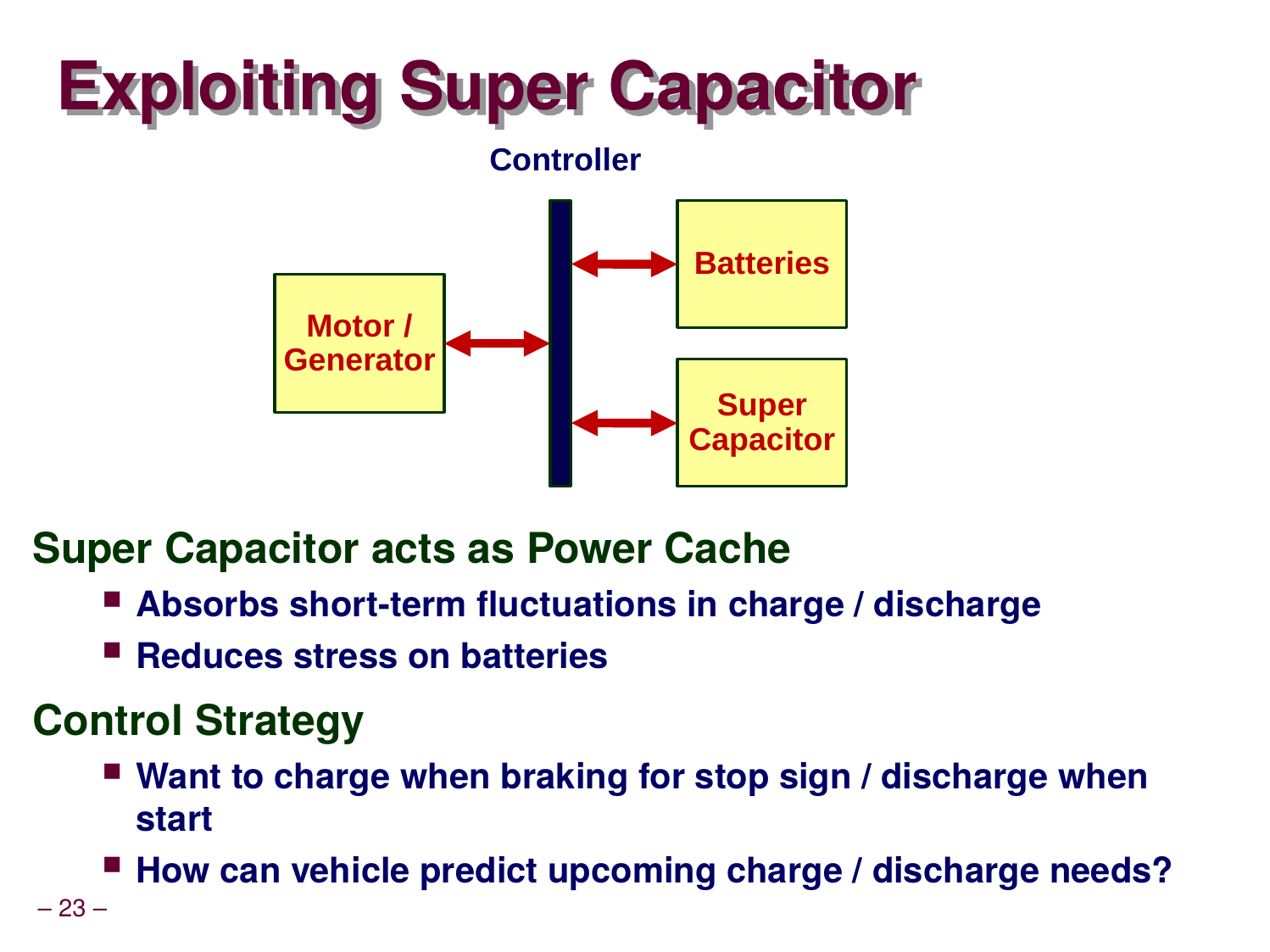

# Exploiting Super Capacitor
Controller

Batteries
Motor /
Generator
Super
Capacitor
Super Capacitor acts as Power Cache
Absorbs short-term fluctuations in charge / discharge
Reduces stress on batteries
Control Strategy
Want to charge when braking for stop sign / discharge when start
How can vehicle predict upcoming charge / discharge needs?